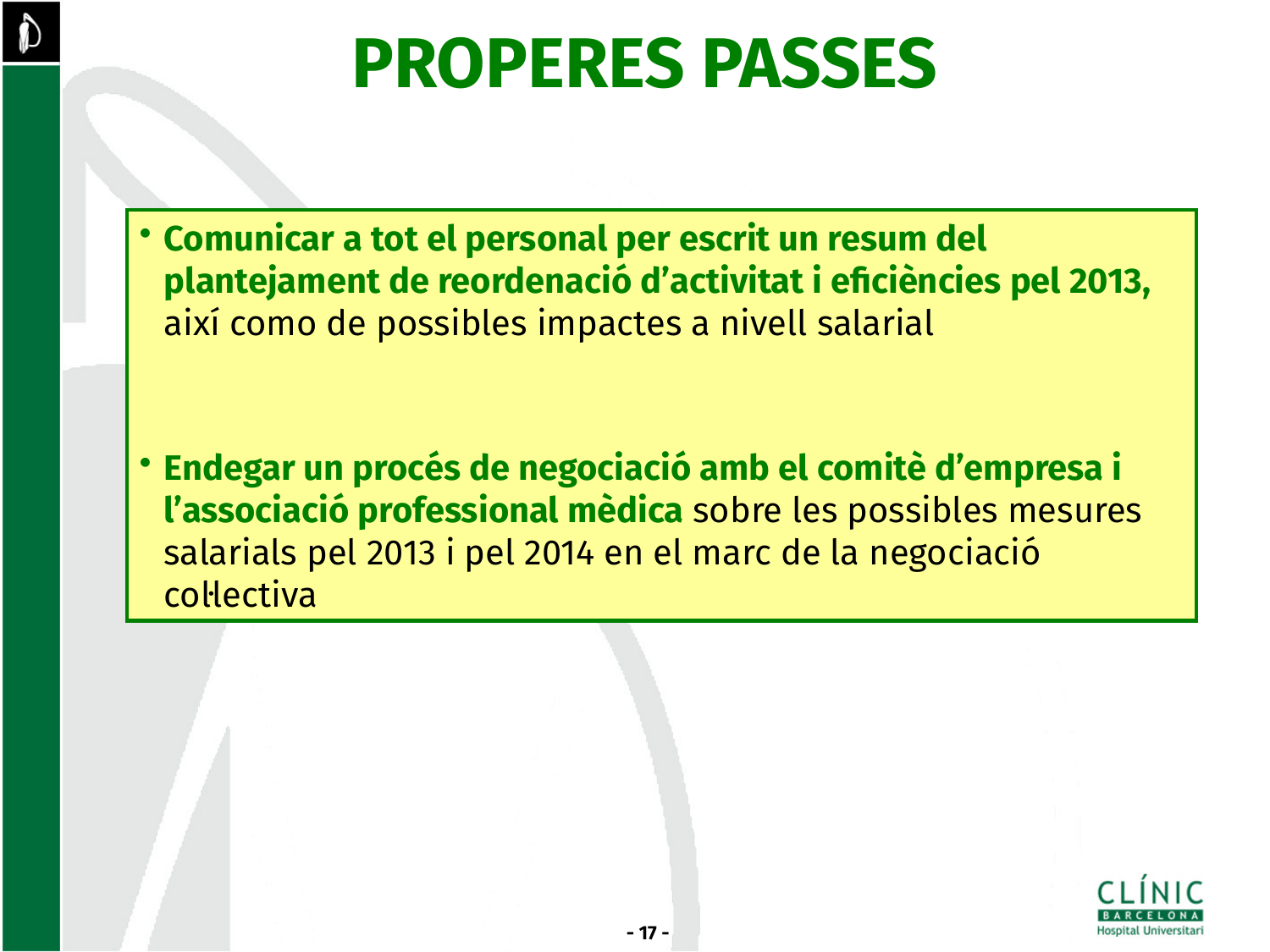

PROPERES PASSES
Comunicar a tot el personal per escrit un resum del plantejament de reordenació d’activitat i eficiències pel 2013, així como de possibles impactes a nivell salarial

Endegar un procés de negociació amb el comitè d’empresa i l’associació professional mèdica sobre les possibles mesures salarials pel 2013 i pel 2014 en el marc de la negociació col·lectiva

- 17 -